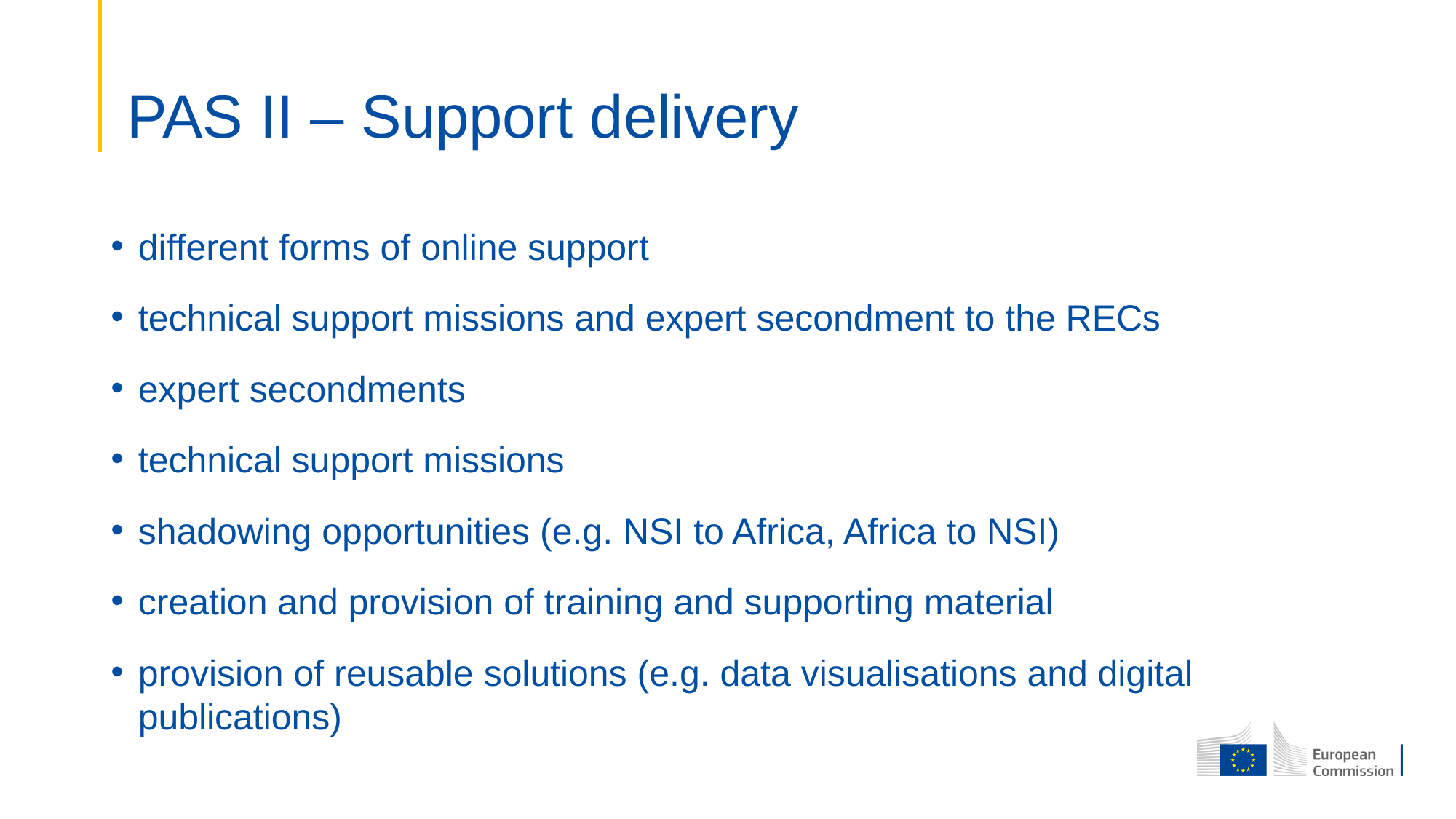

# PAS II – Support delivery
different forms of online support
technical support missions and expert secondment to the RECs
expert secondments
technical support missions
shadowing opportunities (e.g. NSI to Africa, Africa to NSI)
creation and provision of training and supporting material
provision of reusable solutions (e.g. data visualisations and digital publications)